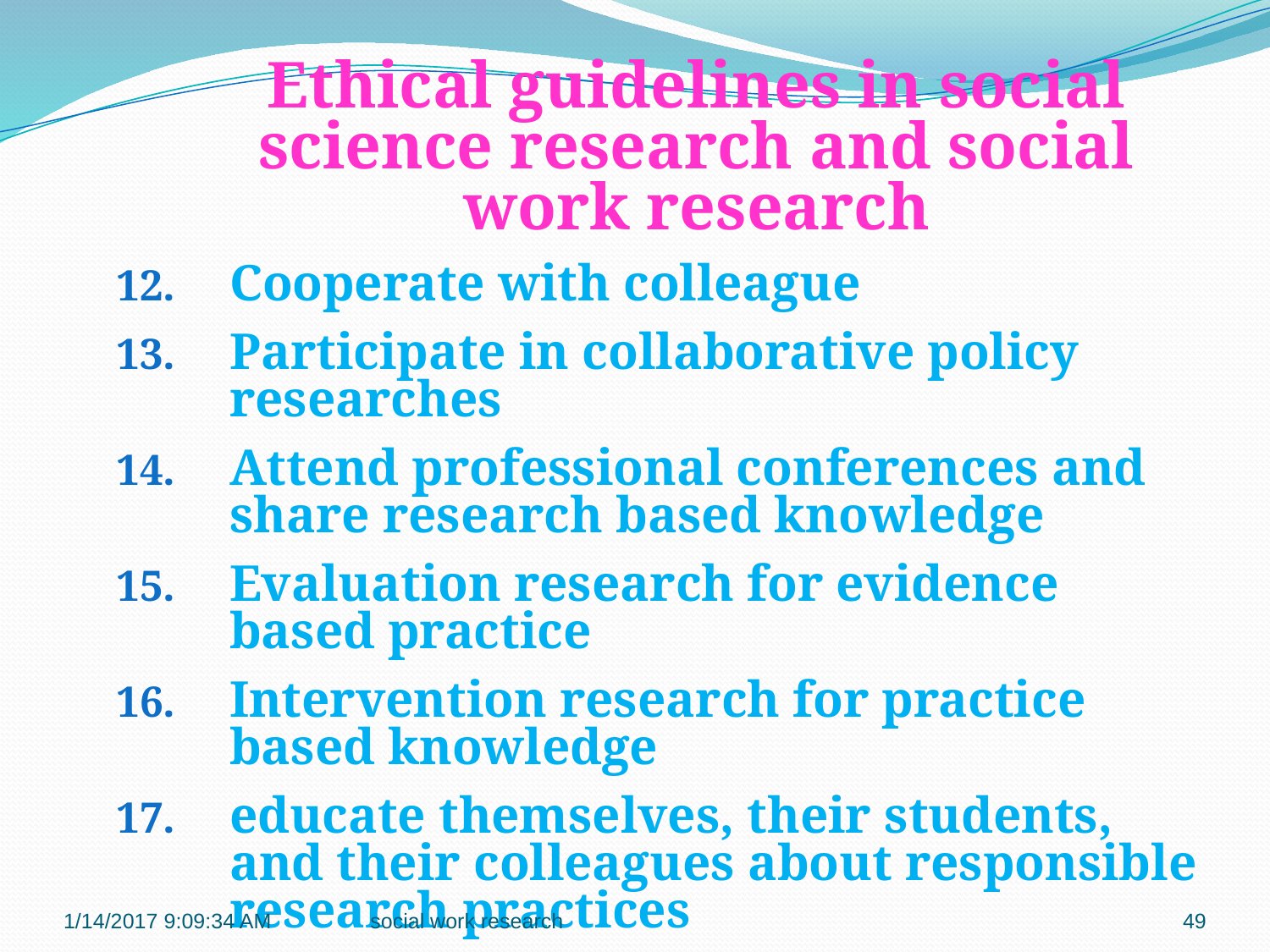

Ethical guidelines in social science research and social work research
Cooperate with colleague
Participate in collaborative policy researches
Attend professional conferences and share research based knowledge
Evaluation research for evidence based practice
Intervention research for practice based knowledge
educate themselves, their students, and their colleagues about responsible research practices

1/14/2017 9:09:34 AM
social work research
49